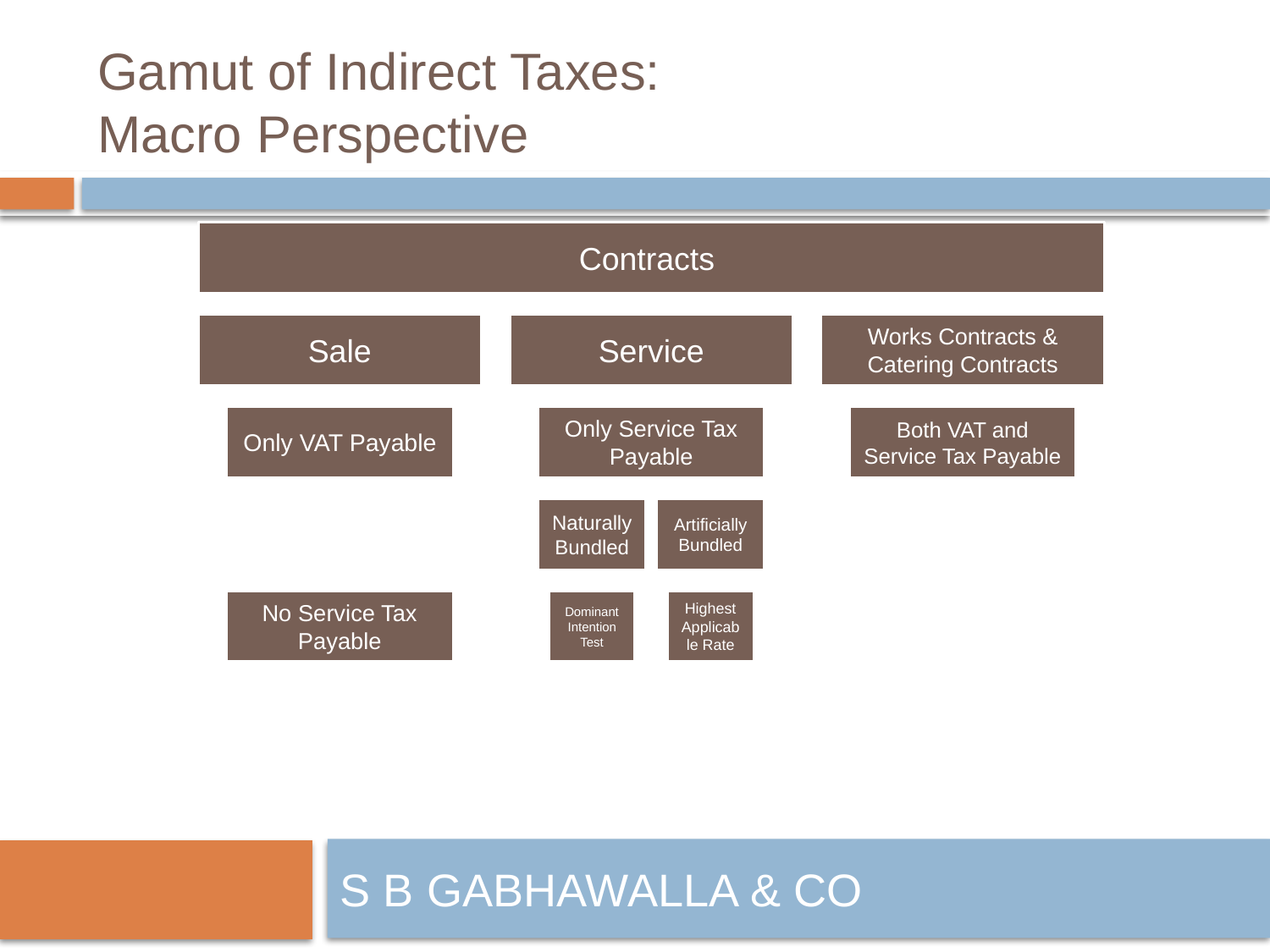

# Gamut of Indirect Taxes: Macro Perspective
Contracts
Sale
Service
Works Contracts & Catering Contracts
Naturally Bundled
Artificially Bundled
Dominant Intention Test
Highest Applicable Rate
Only VAT Payable
No Service Tax Payable
Both VAT and Service Tax Payable
Only Service Tax Payable